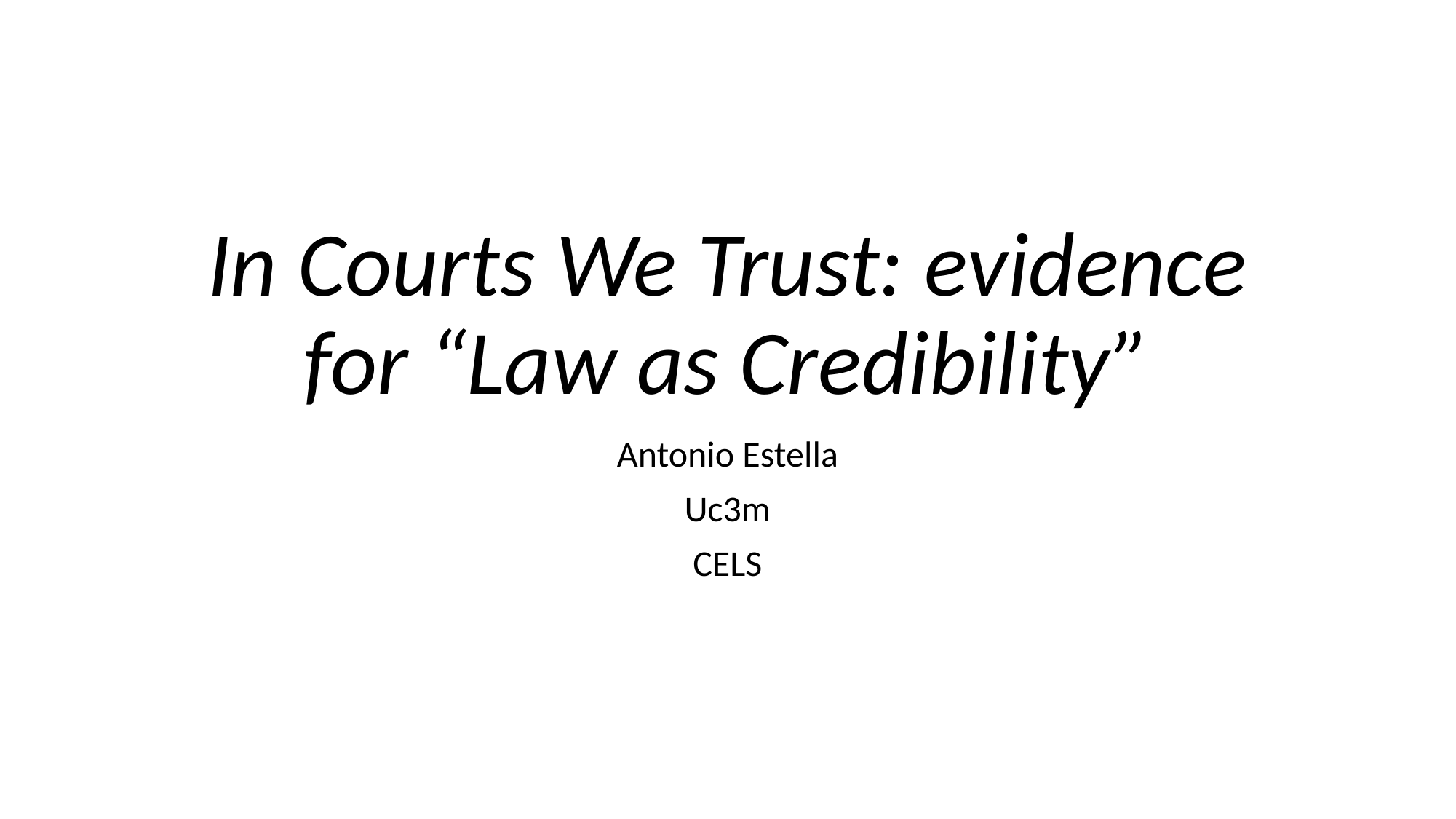

# In Courts We Trust: evidence for “Law as Credibility”
Antonio Estella
Uc3m
CELS